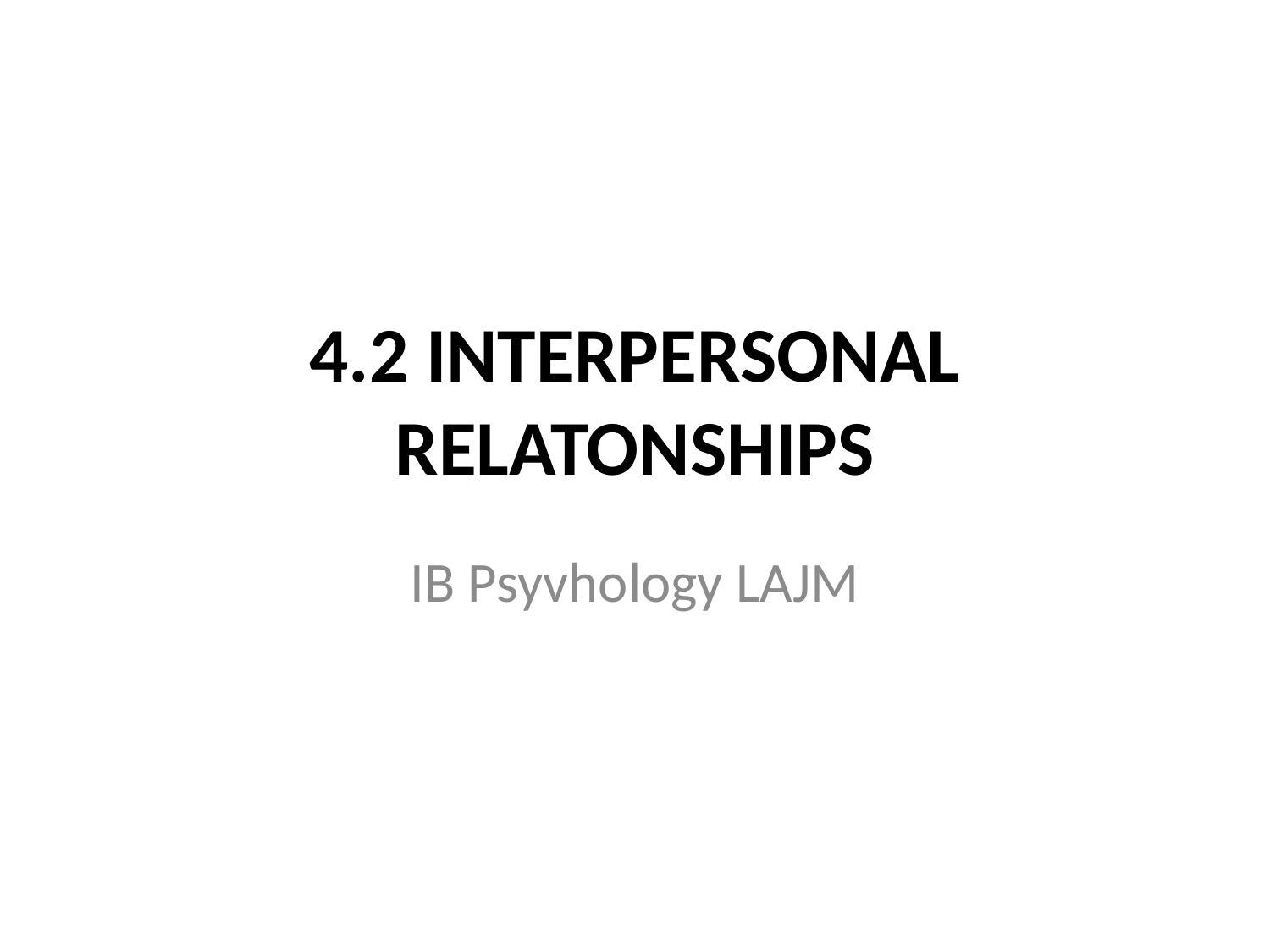

# 4.2 INTERPERSONAL RELATONSHIPS
IB Psyvhology LAJM